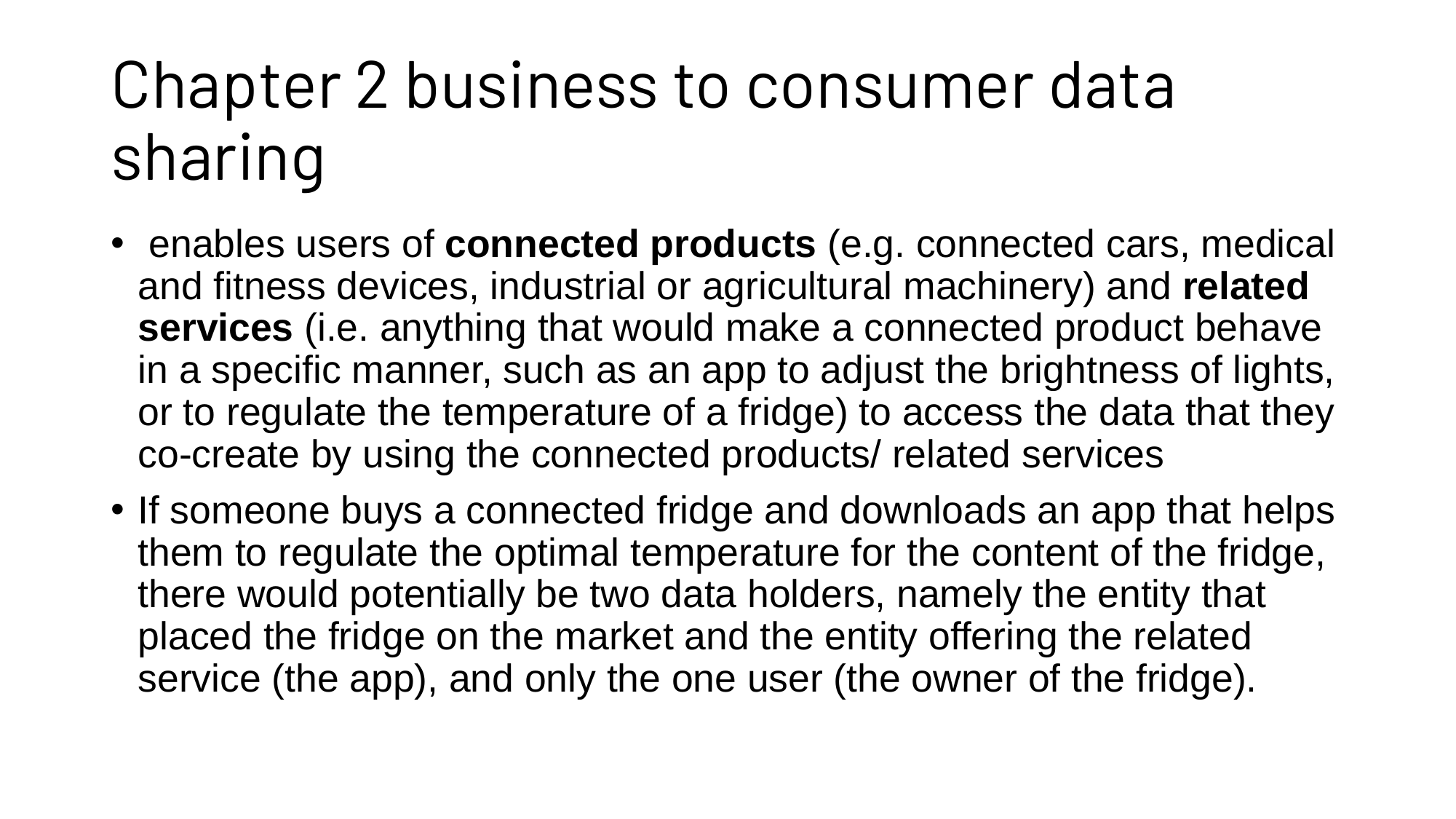

# Chapter 2 business to consumer data sharing
 enables users of connected products (e.g. connected cars, medical and fitness devices, industrial or agricultural machinery) and related services (i.e. anything that would make a connected product behave in a specific manner, such as an app to adjust the brightness of lights, or to regulate the temperature of a fridge) to access the data that they co-create by using the connected products/ related services
If someone buys a connected fridge and downloads an app that helps them to regulate the optimal temperature for the content of the fridge, there would potentially be two data holders, namely the entity that placed the fridge on the market and the entity offering the related service (the app), and only the one user (the owner of the fridge).